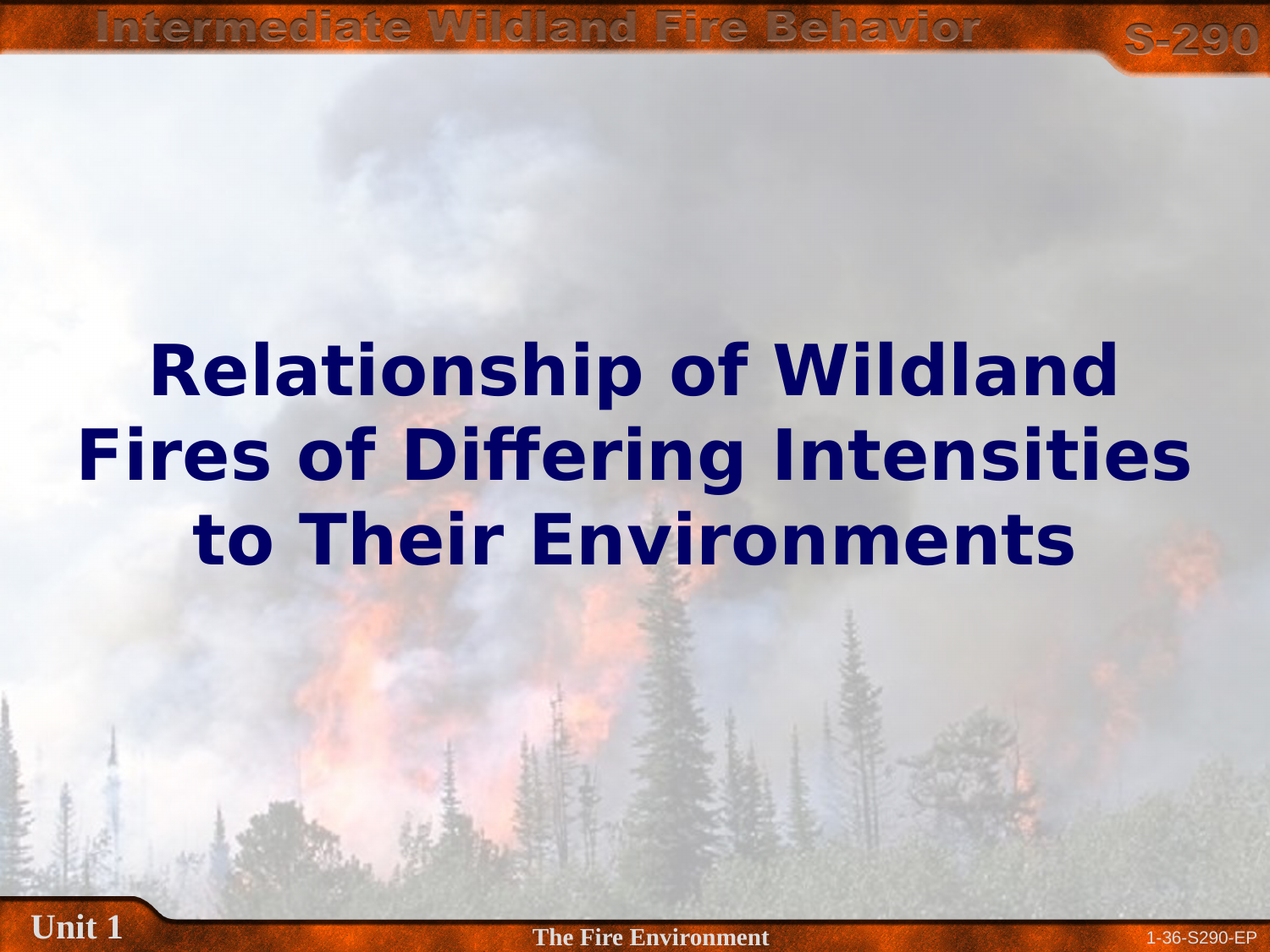

Relationship of Wildland Fires of Differing Intensities to Their Environments